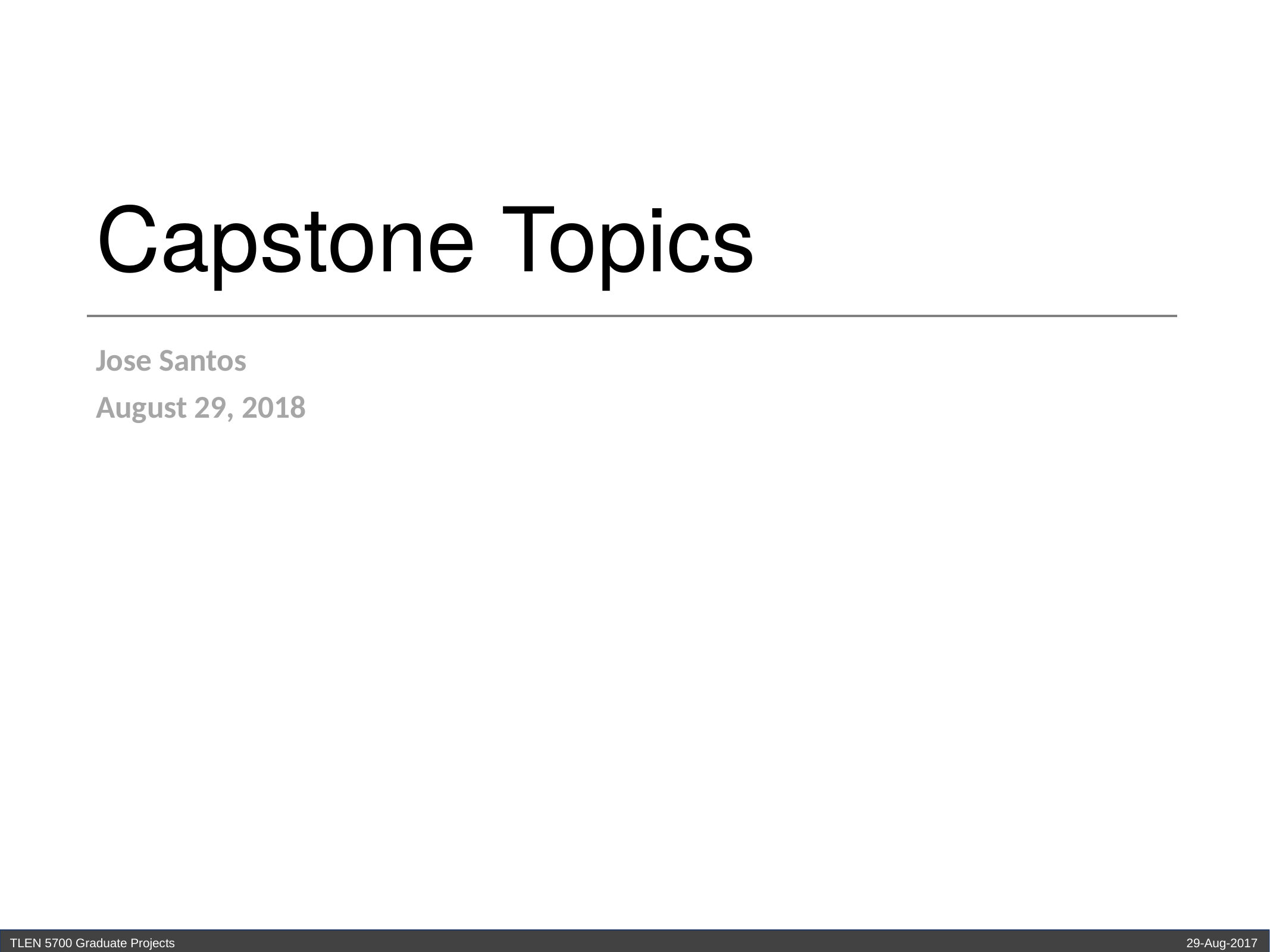

# Capstone Topics
Jose Santos
August 29, 2018